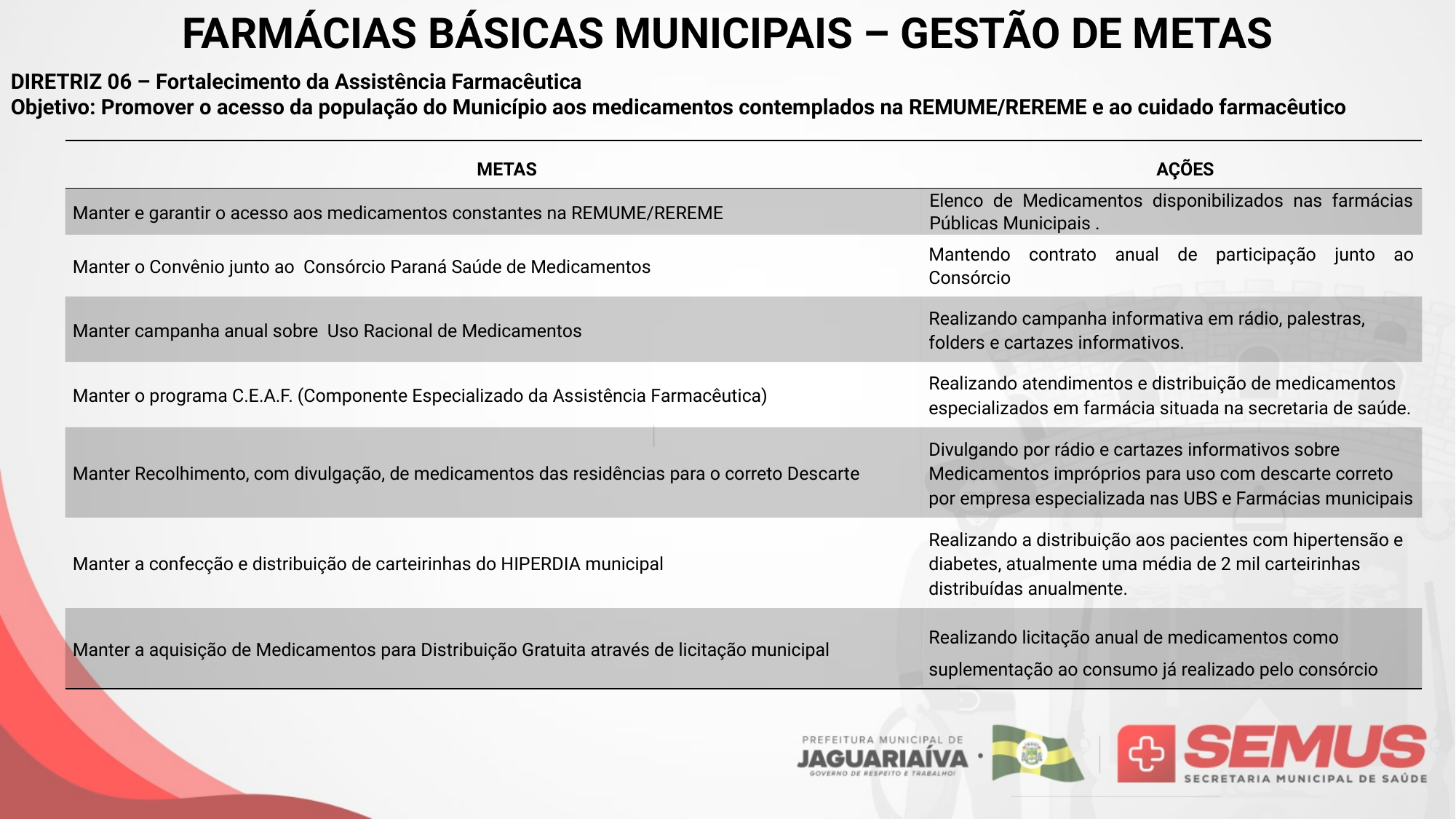

FARMÁCIAS BÁSICAS MUNICIPAIS – GESTÃO DE METAS
DIRETRIZ 06 – Fortalecimento da Assistência Farmacêutica
Objetivo: Promover o acesso da população do Município aos medicamentos contemplados na REMUME/REREME e ao cuidado farmacêutico
| METAS | AÇÕES |
| --- | --- |
| Manter e garantir o acesso aos medicamentos constantes na REMUME/REREME | Elenco de Medicamentos disponibilizados nas farmácias Públicas Municipais . |
| Manter o Convênio junto ao Consórcio Paraná Saúde de Medicamentos | Mantendo contrato anual de participação junto ao Consórcio |
| Manter campanha anual sobre Uso Racional de Medicamentos | Realizando campanha informativa em rádio, palestras, folders e cartazes informativos. |
| Manter o programa C.E.A.F. (Componente Especializado da Assistência Farmacêutica) | Realizando atendimentos e distribuição de medicamentos especializados em farmácia situada na secretaria de saúde. |
| Manter Recolhimento, com divulgação, de medicamentos das residências para o correto Descarte | Divulgando por rádio e cartazes informativos sobre Medicamentos impróprios para uso com descarte correto por empresa especializada nas UBS e Farmácias municipais |
| Manter a confecção e distribuição de carteirinhas do HIPERDIA municipal | Realizando a distribuição aos pacientes com hipertensão e diabetes, atualmente uma média de 2 mil carteirinhas distribuídas anualmente. |
| Manter a aquisição de Medicamentos para Distribuição Gratuita através de licitação municipal | Realizando licitação anual de medicamentos como suplementação ao consumo já realizado pelo consórcio |